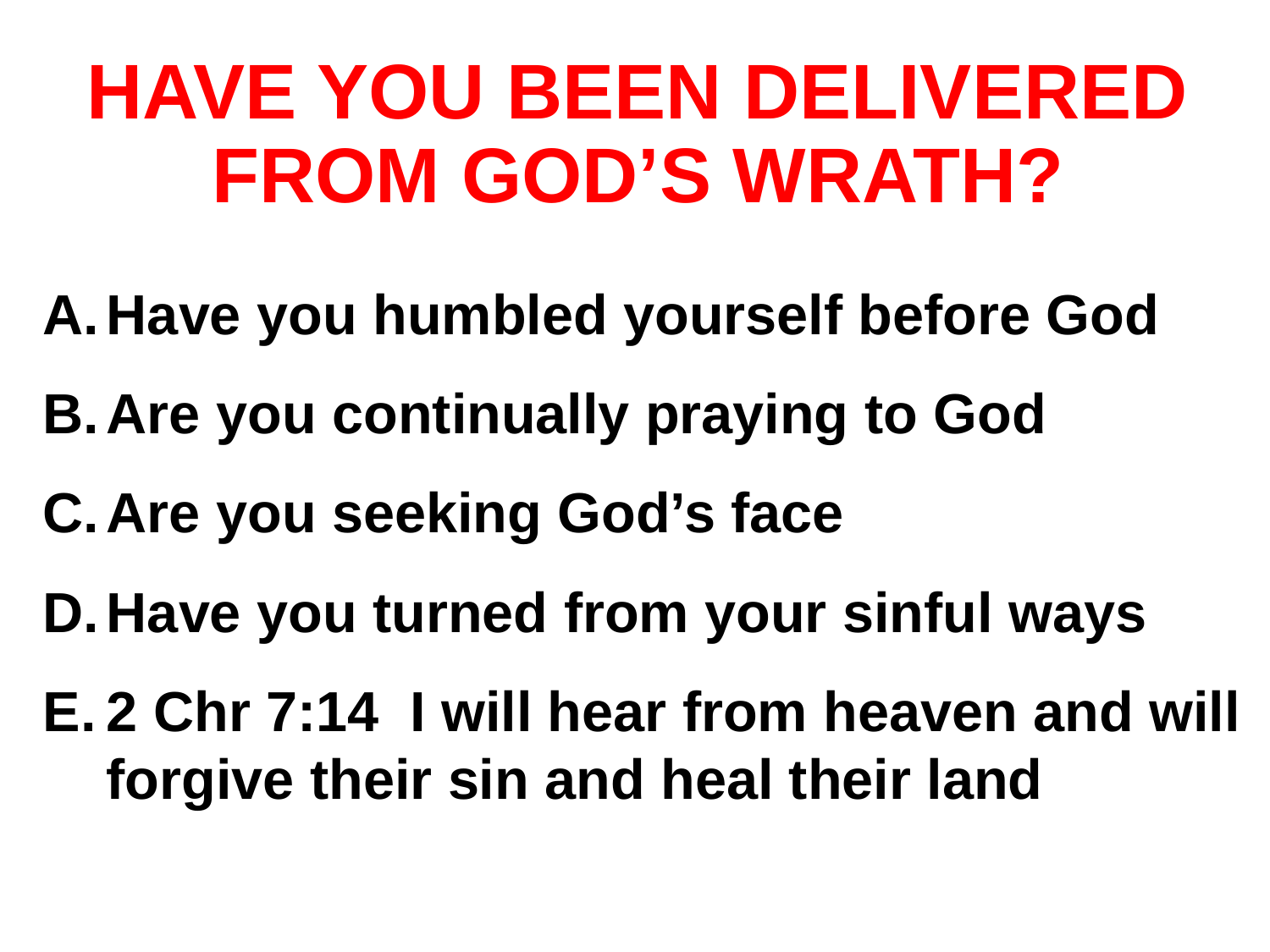

# HAVE YOU BEEN DELIVERED FROM GOD’S WRATH?
Have you humbled yourself before God
Are you continually praying to God
Are you seeking God’s face
Have you turned from your sinful ways
2 Chr 7:14  I will hear from heaven and will forgive their sin and heal their land